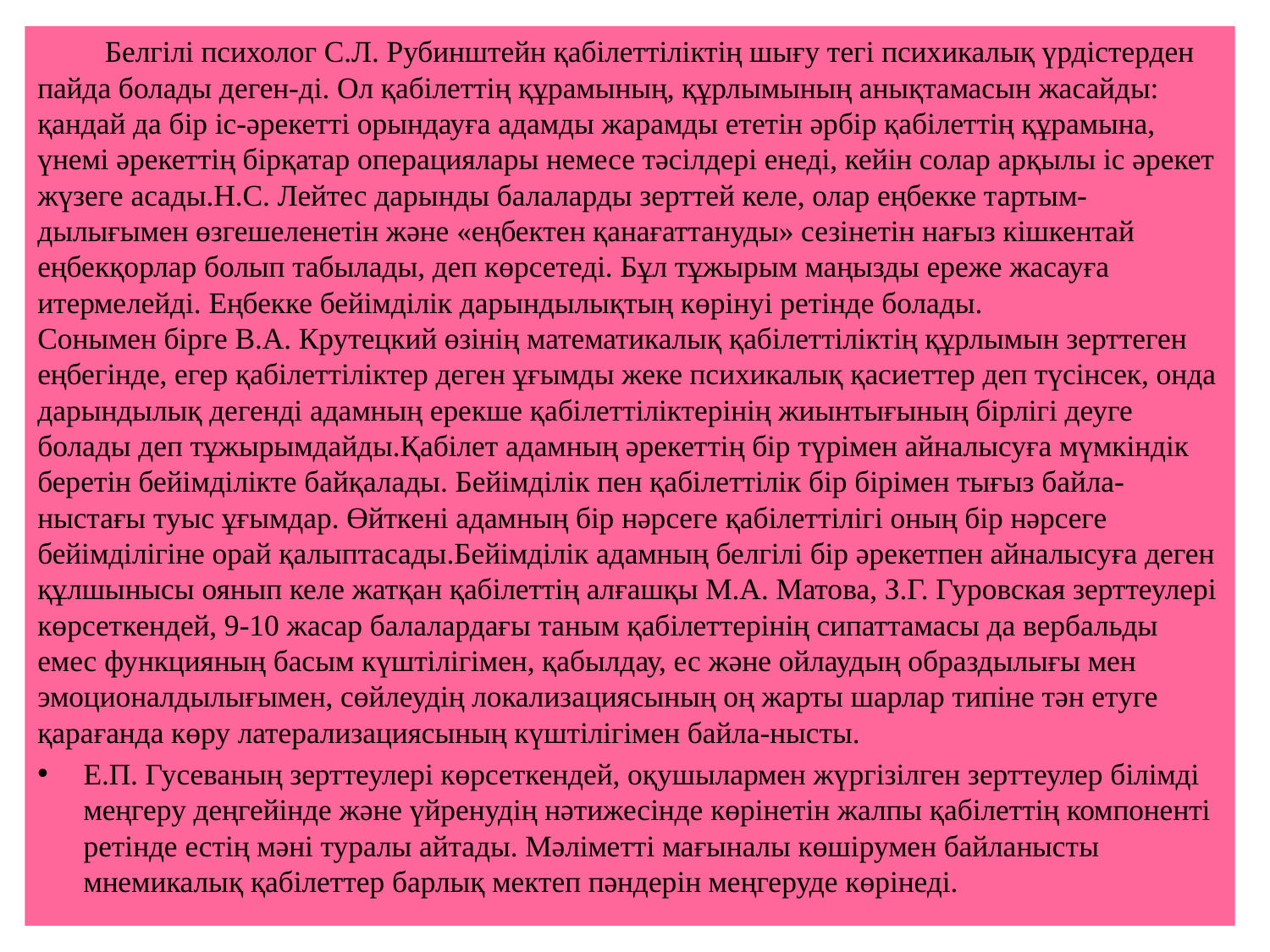

Белгілі психолог С.Л. Рубинштейн қабілеттіліктің шығу тегі психикалық үрдістерден пайда болады деген-ді. Ол қабілеттің құрамының, құрлымының анықтамасын жасайды: қандай да бір іс-әрекетті орындауға адамды жарамды ететін әрбір қабілеттің құрамына, үнемі әрекеттің бірқатар операциялары немесе тәсілдері енеді, кейін солар арқылы іс әрекет жүзеге асады.Н.С. Лейтес дарынды балаларды зерттей келе, олар еңбекке тартым-дылығымен өзгешеленетін және «еңбектен қанағаттануды» сезінетін нағыз кішкентай еңбекқорлар болып табылады, деп көрсетеді. Бұл тұжырым маңызды ереже жасауға итермелейді. Еңбекке бейімділік дарындылықтың көрінуі ретінде болады.
Сонымен бірге В.А. Крутецкий өзінің математикалық қабілеттіліктің құрлымын зерттеген еңбегінде, егер қабілеттіліктер деген ұғымды жеке психикалық қасиеттер деп түсінсек, онда дарындылық дегенді адамның ерекше қабілеттіліктерінің жиынтығының бірлігі деуге болады деп тұжырымдайды.Қабілет адамның әрекеттің бір түрімен айналысуға мүмкіндік беретін бейімділікте байқалады. Бейімділік пен қабілеттілік бір бірімен тығыз байла-ныстағы туыс ұғымдар. Өйткені адамның бір нәрсеге қабілеттілігі оның бір нәрсеге бейімділігіне орай қалыптасады.Бейімділік адамның белгілі бір әрекетпен айналысуға деген құлшынысы оянып келе жатқан қабілеттің алғашқы М.А. Матова, З.Г. Гуровская зерттеулері көрсеткендей, 9-10 жасар балалардағы таным қабілеттерінің сипаттамасы да вербальды емес функцияның басым күштілігімен, қабылдау, ес және ойлаудың образдылығы мен эмоционалдылығымен, сөйлеудің локализациясының оң жарты шарлар типіне тән етуге қарағанда көру латерализациясының күштілігімен байла-нысты.
Е.П. Гусеваның зерттеулері көрсеткендей, оқушылармен жүргізілген зерттеулер білімді меңгеру деңгейінде және үйренудің нәтижесінде көрінетін жалпы қабілеттің компоненті ретінде естің мәні туралы айтады. Мәліметті мағыналы көшірумен байланысты мнемикалық қабілеттер барлық мектеп пәндерін меңгеруде көрінеді.

#